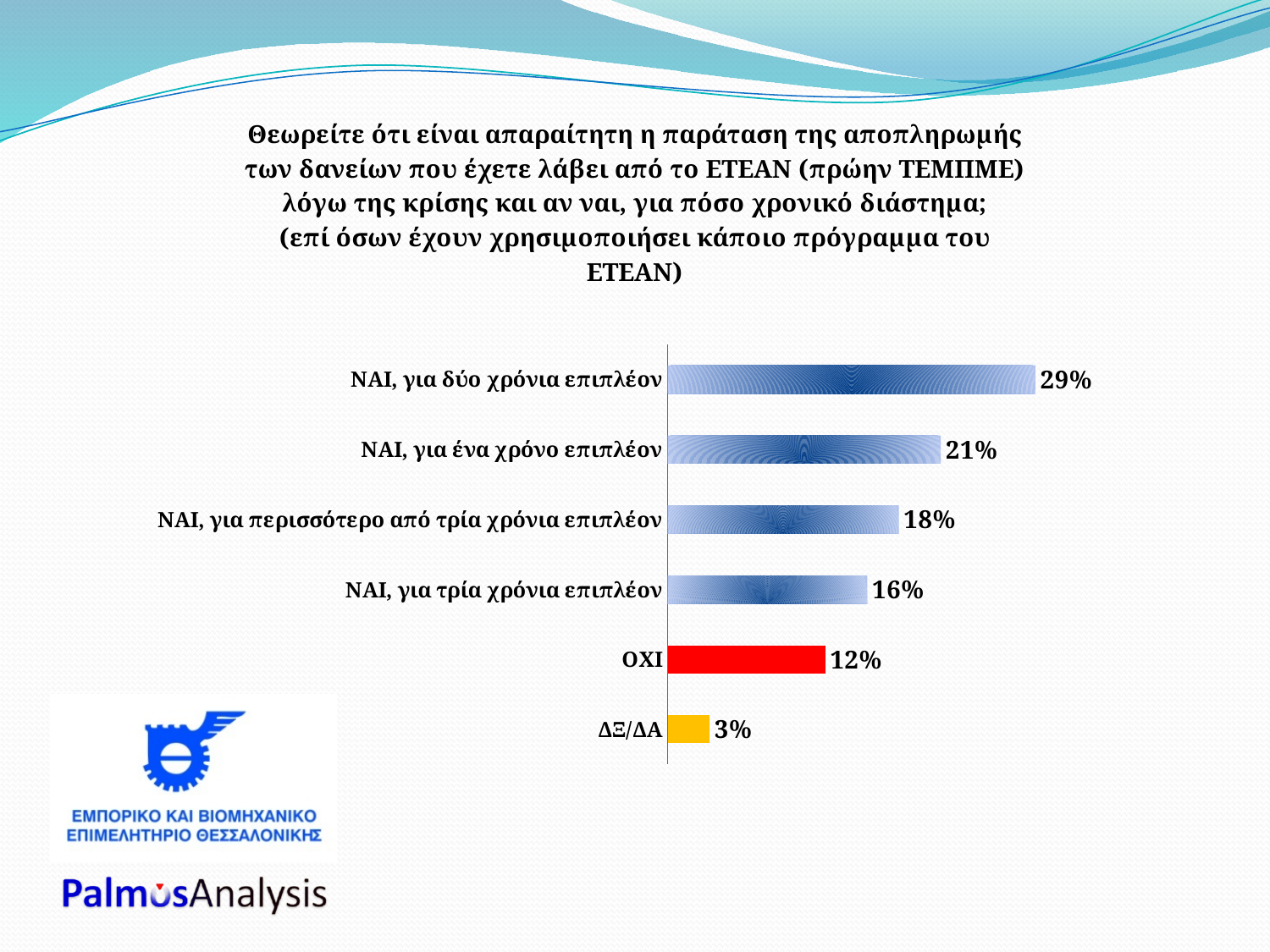

### Chart: Θεωρείτε ότι είναι απαραίτητη η παράταση της αποπληρωμής των δανείων που έχετε λάβει από το ΕΤΕΑΝ (πρώην ΤΕΜΠΜΕ) λόγω της κρίσης και αν ναι, για πόσο χρονικό διάστημα;
(επί όσων έχουν χρησιμοποιήσει κάποιο πρόγραμμα του ΕΤΕΑΝ)

| Category | ΠΟΣΟΣΤΟ |
|---|---|
| ΝΑΙ, για δύο χρόνια επιπλέον | 0.28930000000000133 |
| ΝΑΙ, για ένα χρόνο επιπλέον | 0.2149000000000008 |
| ΝΑΙ, για περισσότερο από τρία χρόνια επιπλέον | 0.18180000000000004 |
| ΝΑΙ, για τρία χρόνια επιπλέον | 0.15700000000000044 |
| ΟΧΙ | 0.12400000000000012 |
| ΔΞ/ΔΑ | 0.0331 |